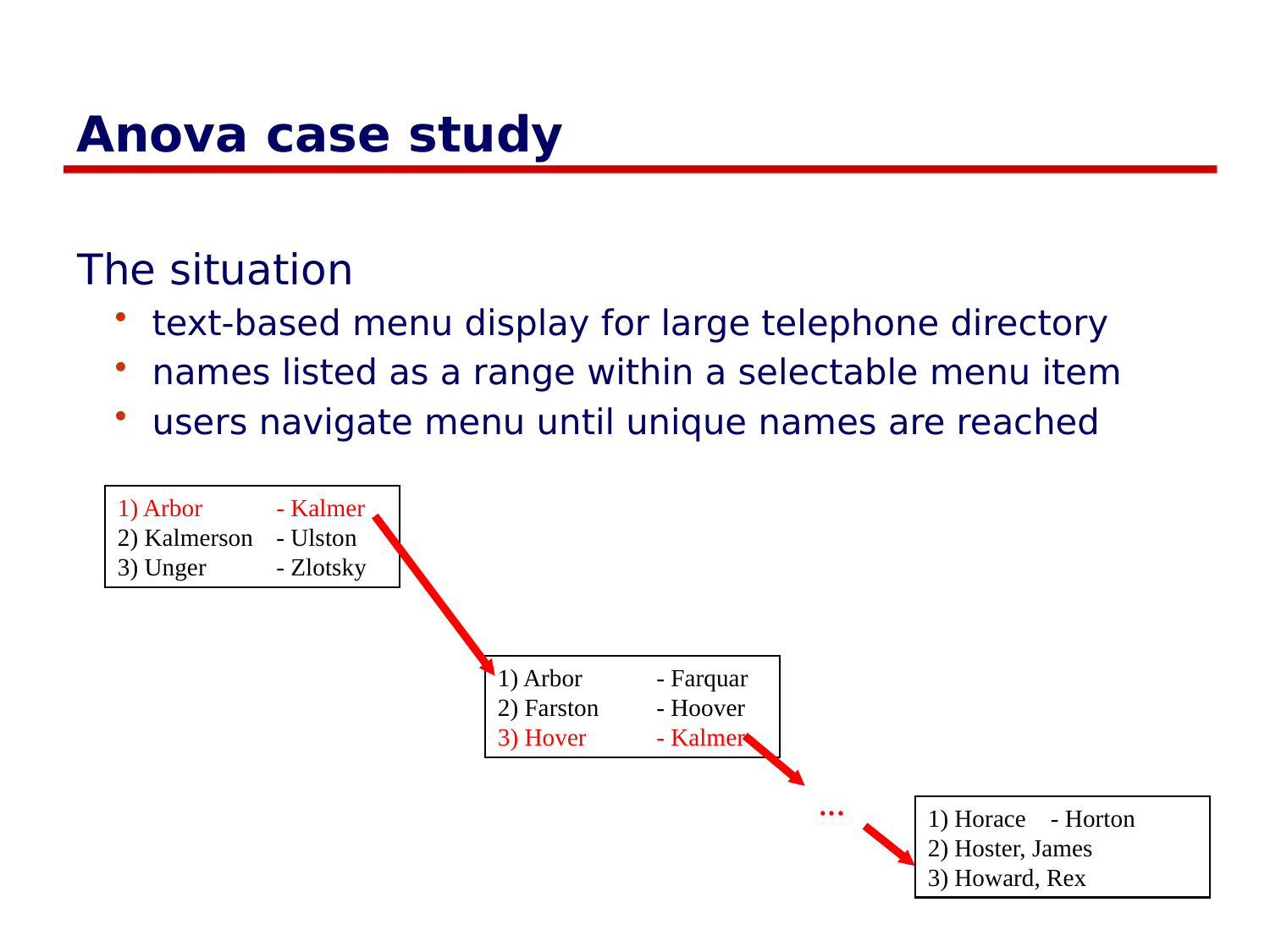

# Anova case study
The situation
text-based menu display for large telephone directory
names listed as a range within a selectable menu item
users navigate menu until unique names are reached
1) Arbor	- Kalmer
2) Kalmerson	- Ulston
3) Unger	- Zlotsky

1) Arbor	- Farquar
2) Farston	- Hoover
3) Hover	- Kalmer

…
1) Horace    - Horton
2) Hoster, James
3) Howard, Rex